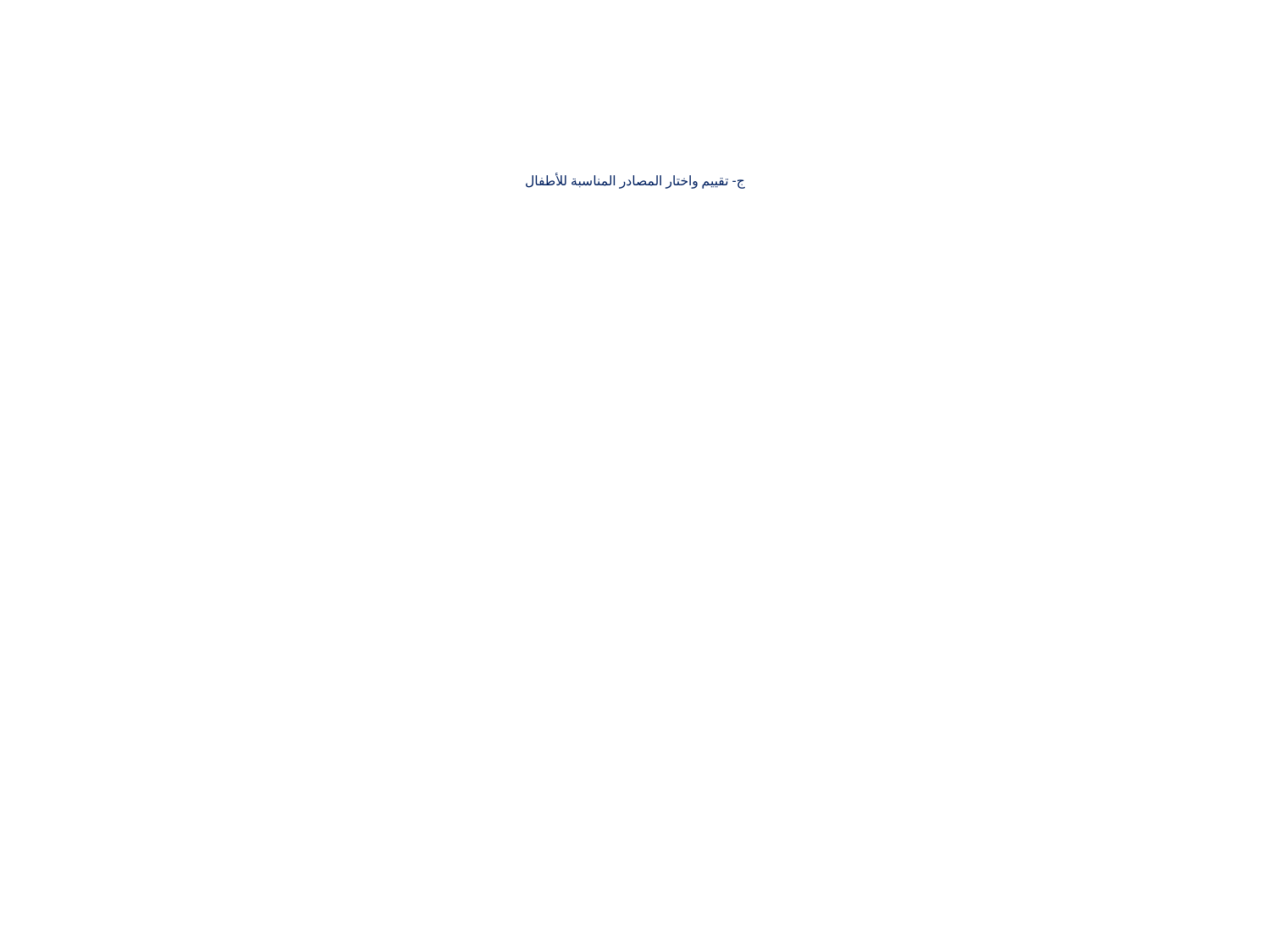

# ج- تقييم واختار المصادر المناسبة للأطفال